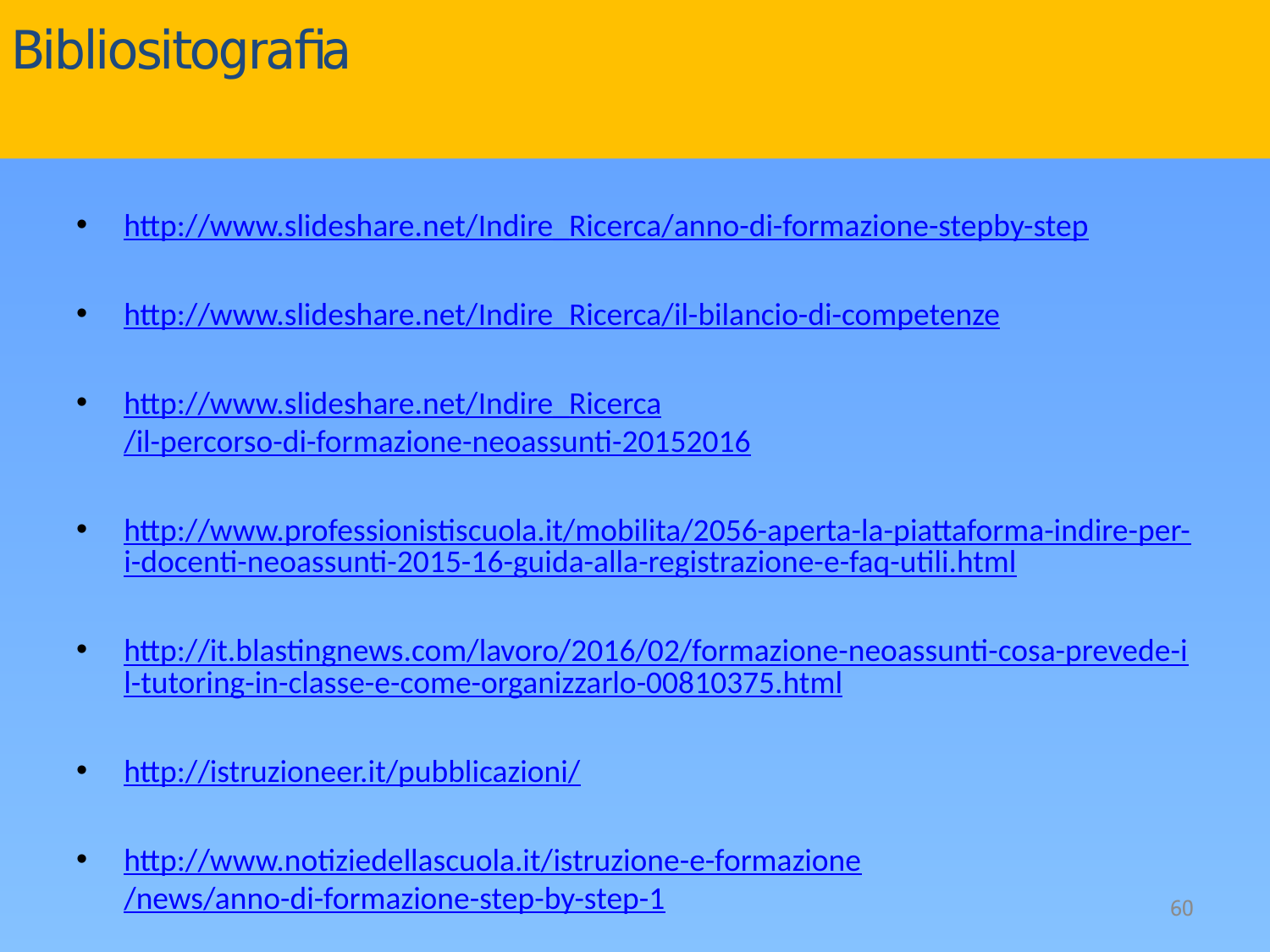

Bibliositografia

http://www.slideshare.net/Indire_Ricerca/anno-di-formazione-stepby-step

http://www.slideshare.net/Indire_Ricerca/il-bilancio-di-competenze

http://www.slideshare.net/Indire_Ricerca/il-percorso-di-formazione-neoassunti-20152016

http://www.professionistiscuola.it/mobilita/2056-aperta-la-piattaforma-indire-per-i-docenti-neoassunti-2015-16-guida-alla-registrazione-e-faq-utili.html

http://it.blastingnews.com/lavoro/2016/02/formazione-neoassunti-cosa-prevede-il-tutoring-in-classe-e-come-organizzarlo-00810375.html

http://istruzioneer.it/pubblicazioni/

http://www.notiziedellascuola.it/istruzione-e-formazione/news/anno-di-formazione-step-by-step-1

60